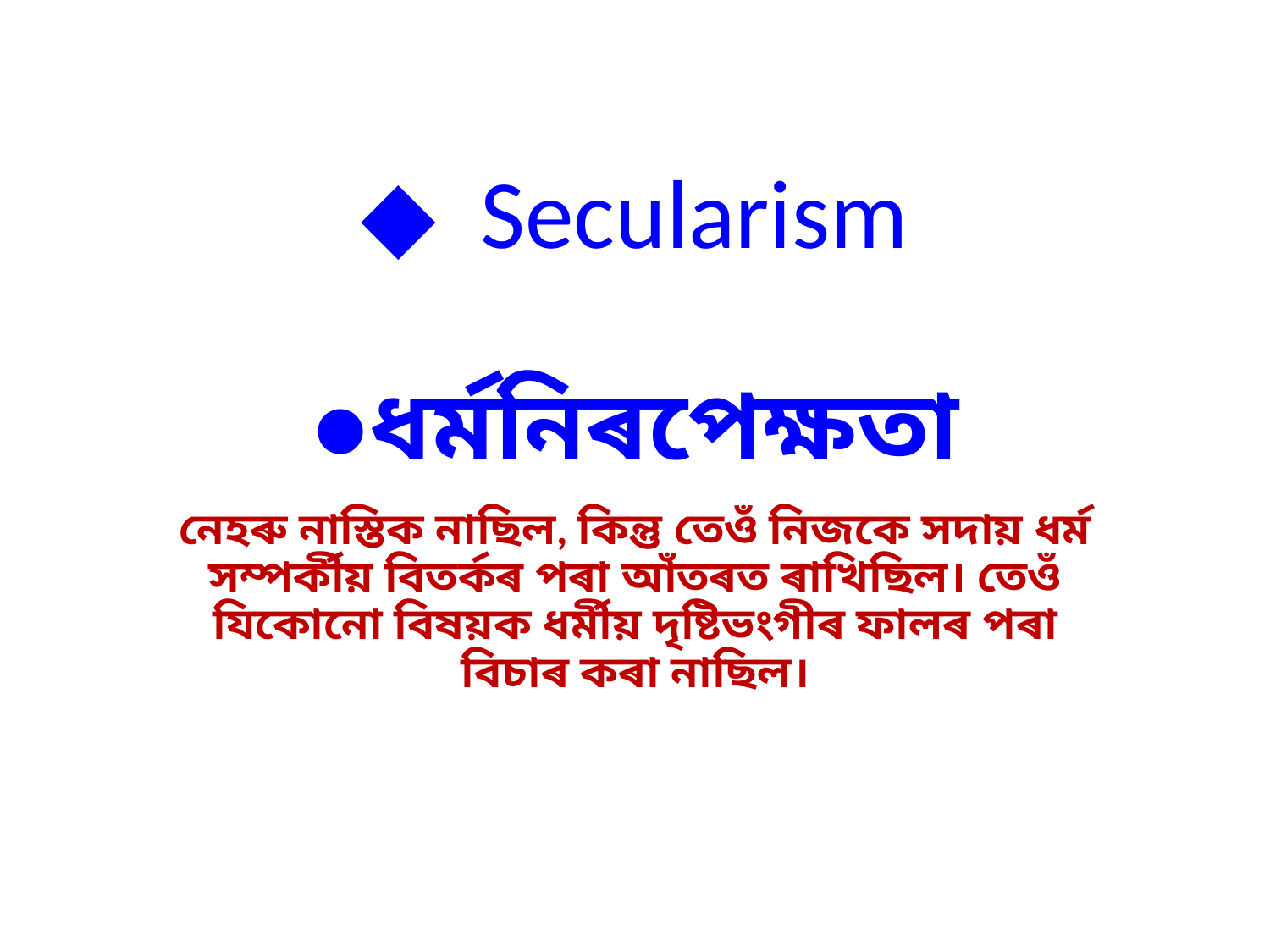

# ◆  Secularism ●ধৰ্মনিৰপেক্ষতা
নেহৰু নাস্তিক নাছিল, কিন্তু তেওঁ নিজকে সদায় ধৰ্ম সম্পৰ্কীয় বিতৰ্কৰ পৰা আঁতৰত ৰাখিছিল। তেওঁ যিকোনো বিষয়ক ধৰ্মীয় দৃষ্টিভংগীৰ ফালৰ পৰা বিচাৰ কৰা নাছিল।